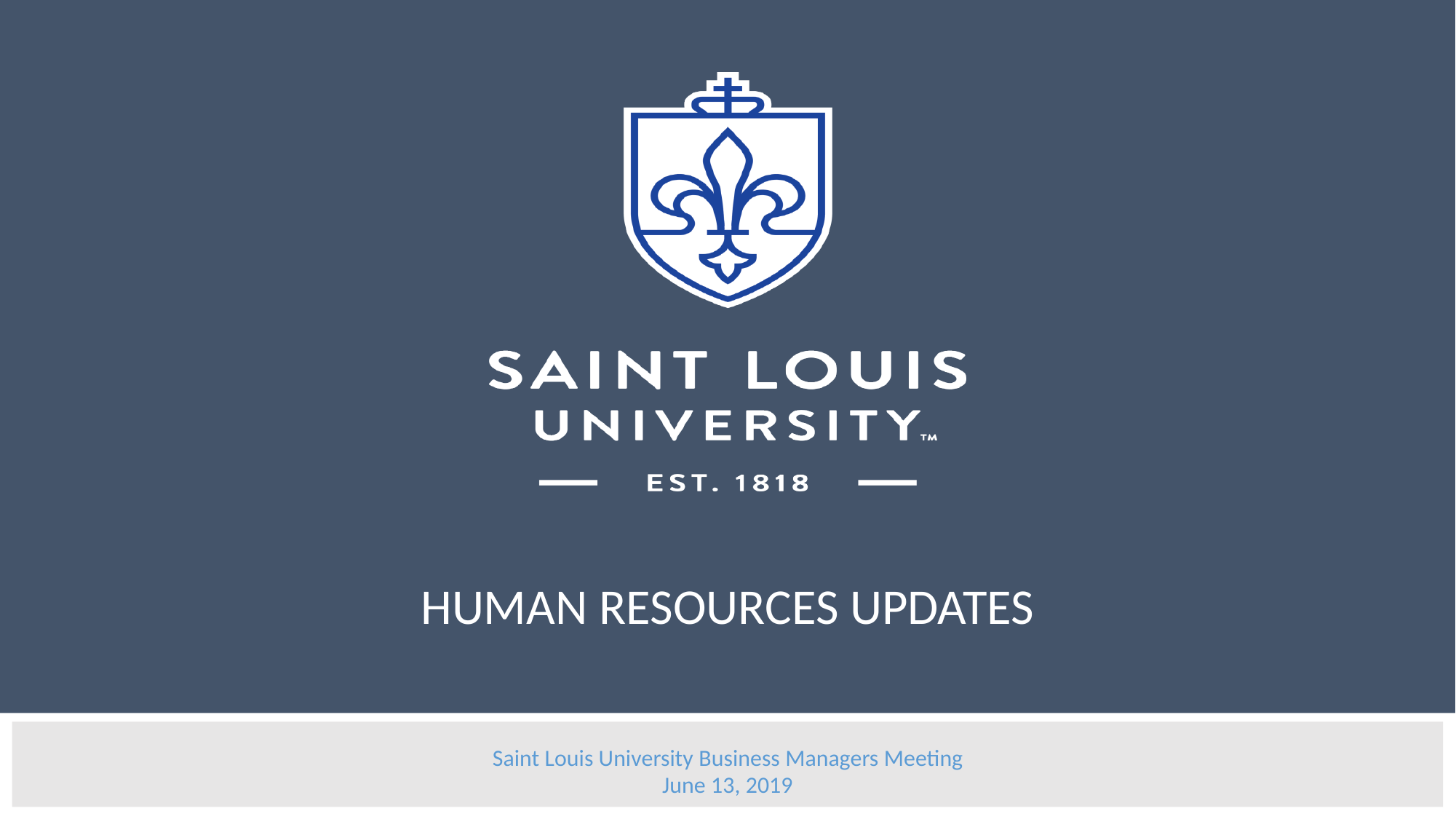

# Human Resources Updates

Saint Louis University Business Managers Meeting
June 13, 2019